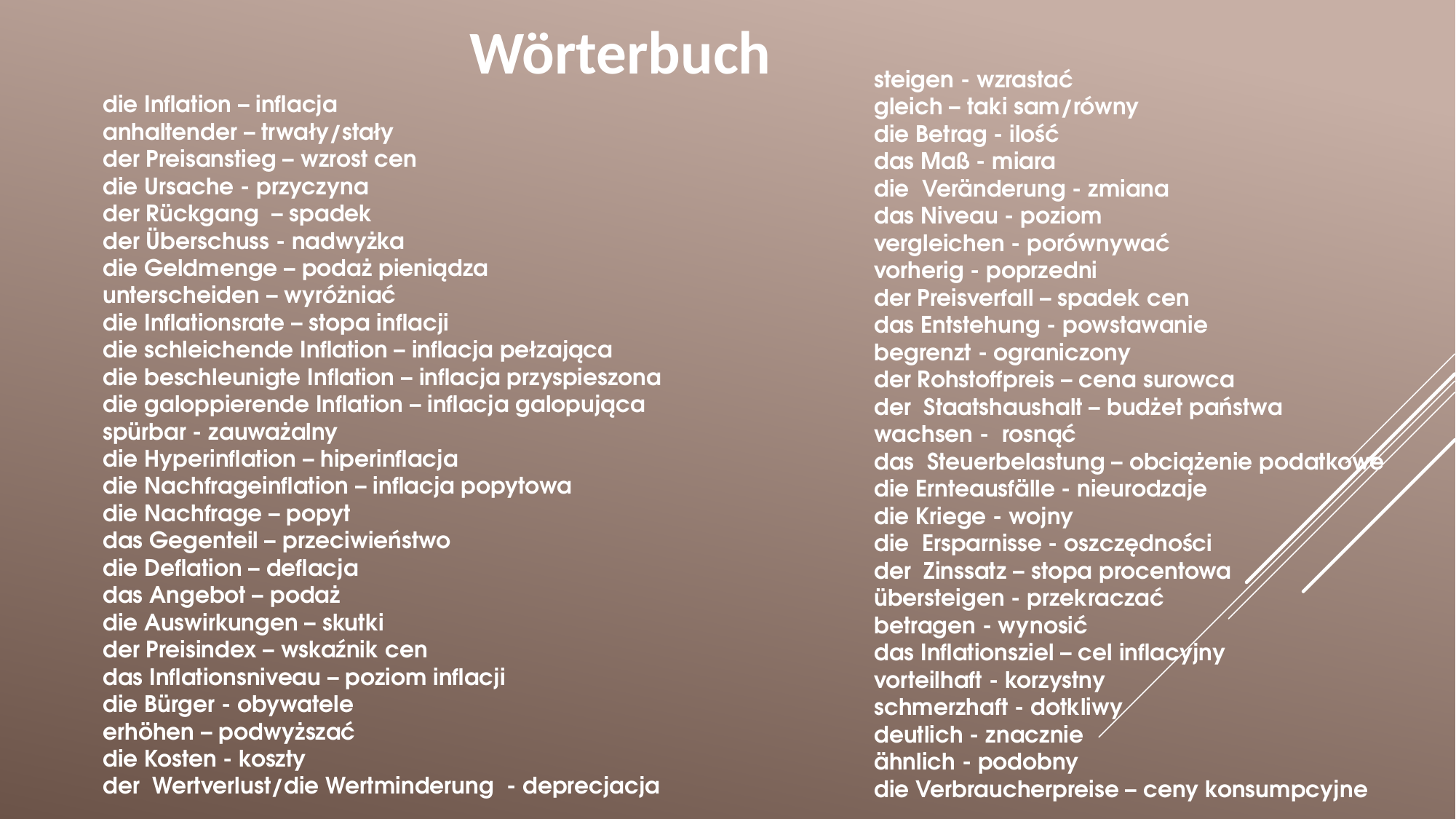

Wörterbuch
steigen - wzrastać
gleich – taki sam/równy
die Betrag - ilość
das Maß - miara
die  Veränderung - zmiana
das Niveau - poziom
vergleichen - porównywać
vorherig - poprzedni
der Preisverfall – spadek cen
das Entstehung - powstawanie
begrenzt - ograniczony
der Rohstoffpreis – cena surowca
der  Staatshaushalt – budżet państwa
wachsen -  rosnąć
das  Steuerbelastung – obciążenie podatkowe
die Ernteausfälle - nieurodzaje
die Kriege - wojny
die  Ersparnisse - oszczędności
der  Zinssatz – stopa procentowa
übersteigen - przekraczać
betragen - wynosić
das Inflationsziel – cel inflacyjny
vorteilhaft - korzystny
schmerzhaft - dotkliwy
deutlich - znacznie
ähnlich - podobny
die Verbraucherpreise – ceny konsumpcyjne
die Inflation – inflacja
anhaltender – trwały/stały
der Preisanstieg – wzrost cen
die Ursache - przyczyna
der Rückgang  – spadek
der Überschuss - nadwyżka
die Geldmenge – podaż pieniądza
unterscheiden – wyróżniać
die Inflationsrate – stopa inflacji
die schleichende Inflation – inflacja pełzająca
die beschleunigte Inflation – inflacja przyspieszona
die galoppierende Inflation – inflacja galopująca
spürbar - zauważalny
die Hyperinflation – hiperinflacja
die Nachfrageinflation – inflacja popytowa
die Nachfrage – popyt
das Gegenteil – przeciwieństwo
die Deflation – deflacja
das Angebot – podaż
die Auswirkungen – skutki
der Preisindex – wskaźnik cen
das Inflationsniveau – poziom inflacji
die Bürger - obywatele
erhöhen – podwyższać
die Kosten - koszty
der  Wertverlust/die Wertminderung  - deprecjacja